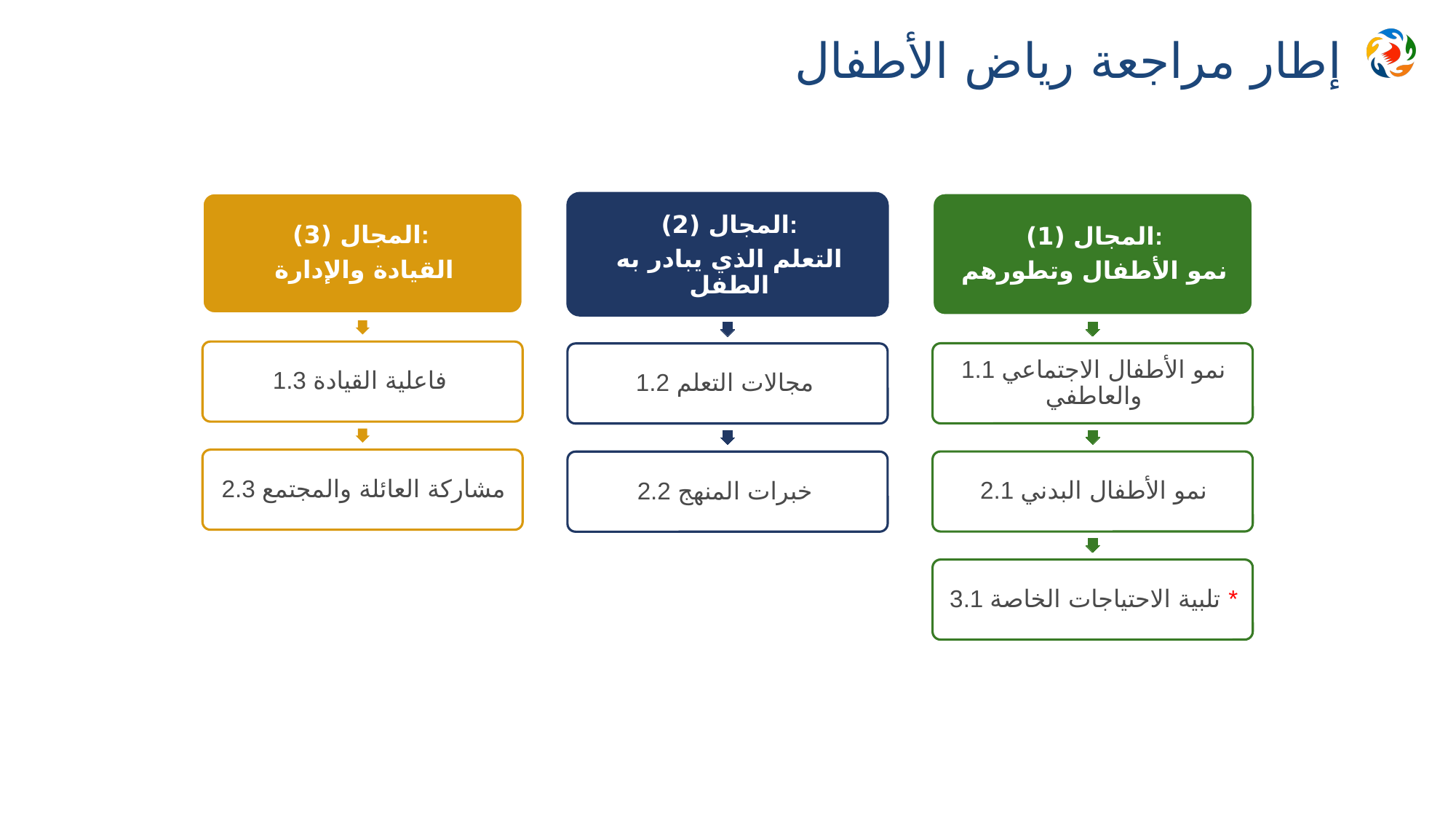

# إطار مراجعة رياض الأطفال
المجال (1):
نمو الأطفال وتطورهم
1.1 نمو الأطفال الاجتماعي والعاطفي
2.1 نمو الأطفال البدني
3.1 تلبية الاحتياجات الخاصة *

المجال (2):
التعلم الذي يبادر به الطفل

1.2 مجالات التعلم
2.2 خبرات المنهج
المجال (3):
القيادة والإدارة
1.3 فاعلية القيادة
2.3 مشاركة العائلة والمجتمع